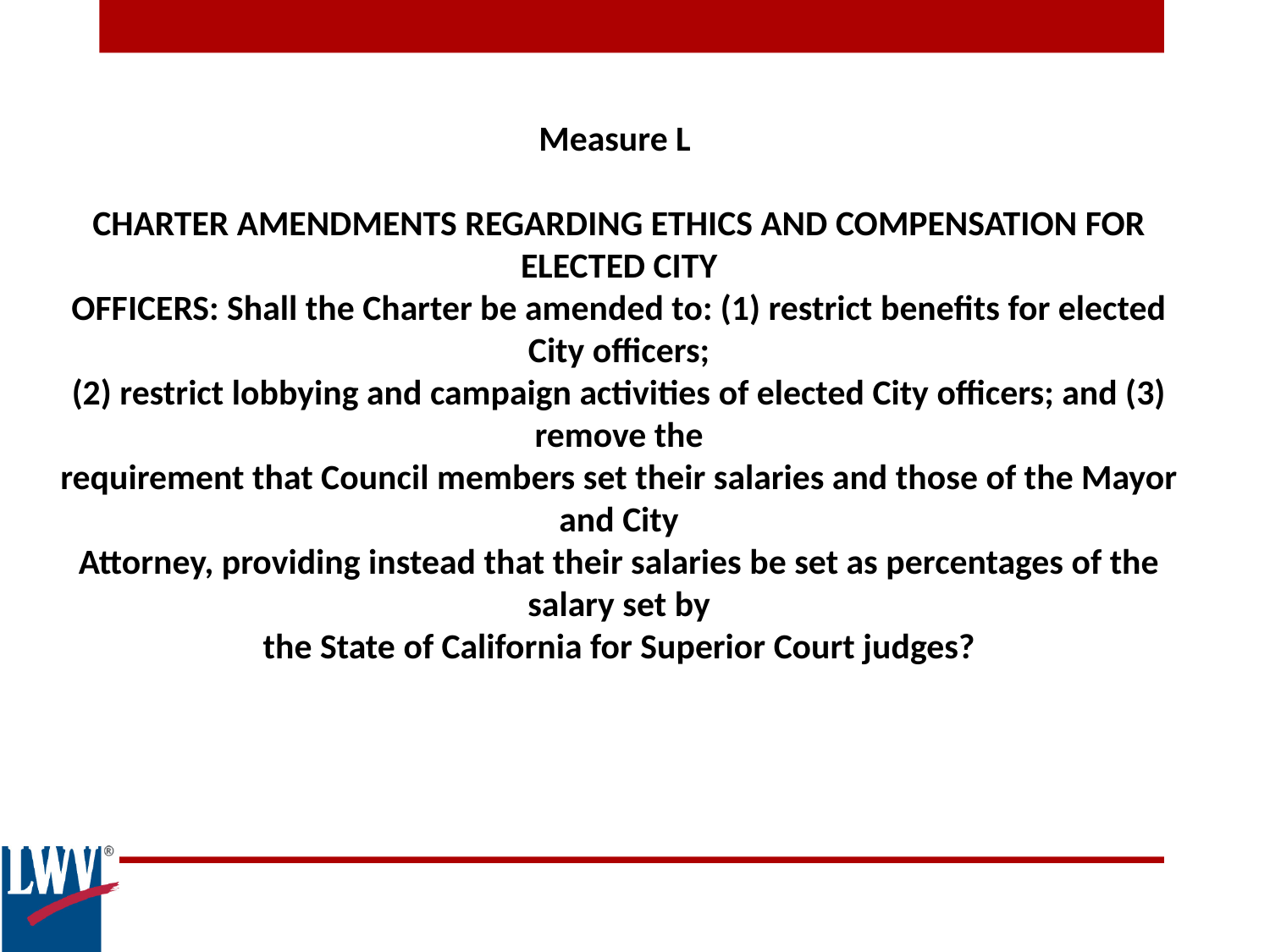

Measure L
CHARTER AMENDMENTS REGARDING ETHICS AND COMPENSATION FOR ELECTED CITY
OFFICERS: Shall the Charter be amended to: (1) restrict benefits for elected City officers;
(2) restrict lobbying and campaign activities of elected City officers; and (3) remove the
requirement that Council members set their salaries and those of the Mayor and City
Attorney, providing instead that their salaries be set as percentages of the salary set by
the State of California for Superior Court judges?